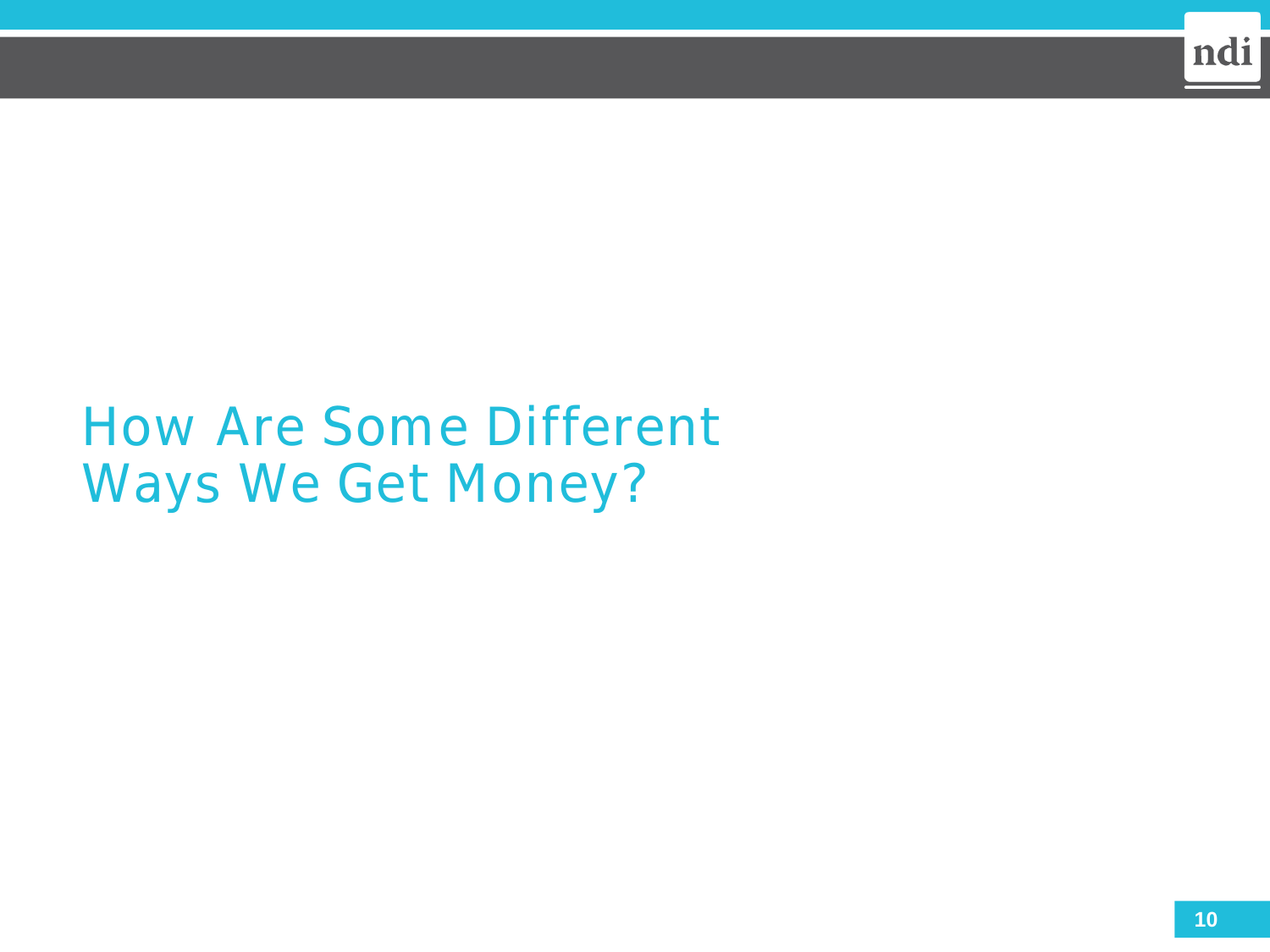

# How Are Some Different Ways We Get Money?
10